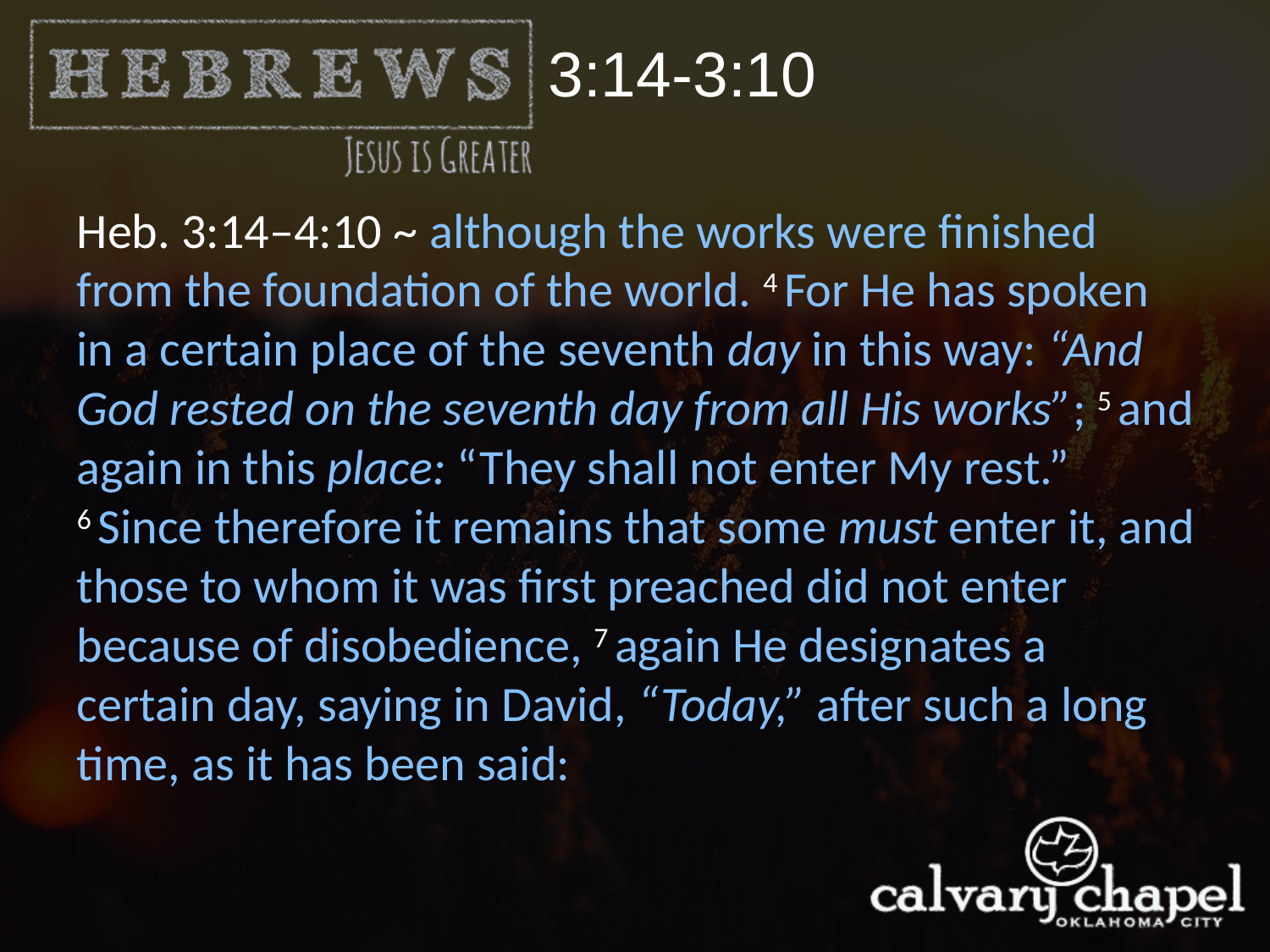

3:14-3:10
Heb. 3:14–4:10 ~ although the works were finished from the foundation of the world. 4 For He has spoken in a certain place of the seventh day in this way: “And God rested on the seventh day from all His works”; 5 and again in this place: “They shall not enter My rest.”
6 Since therefore it remains that some must enter it, and those to whom it was first preached did not enter because of disobedience, 7 again He designates a certain day, saying in David, “Today,” after such a long time, as it has been said: